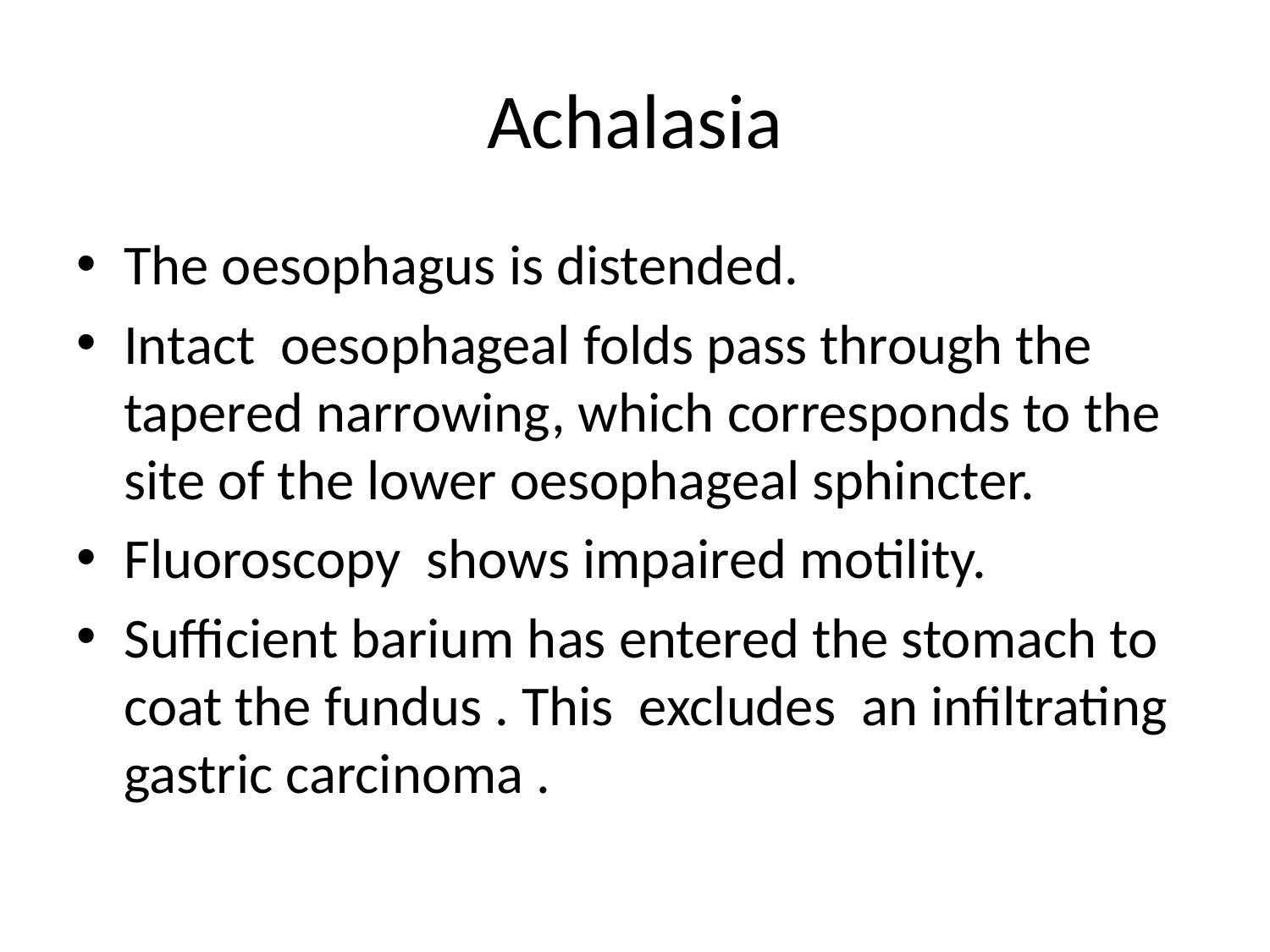

# Achalasia
The oesophagus is distended.
Intact  oesophageal folds pass through the tapered narrowing, which corresponds to the site of the lower oesophageal sphincter.
Fluoroscopy  shows impaired motility.
Sufficient barium has entered the stomach to coat the fundus . This  excludes  an infiltrating gastric carcinoma .